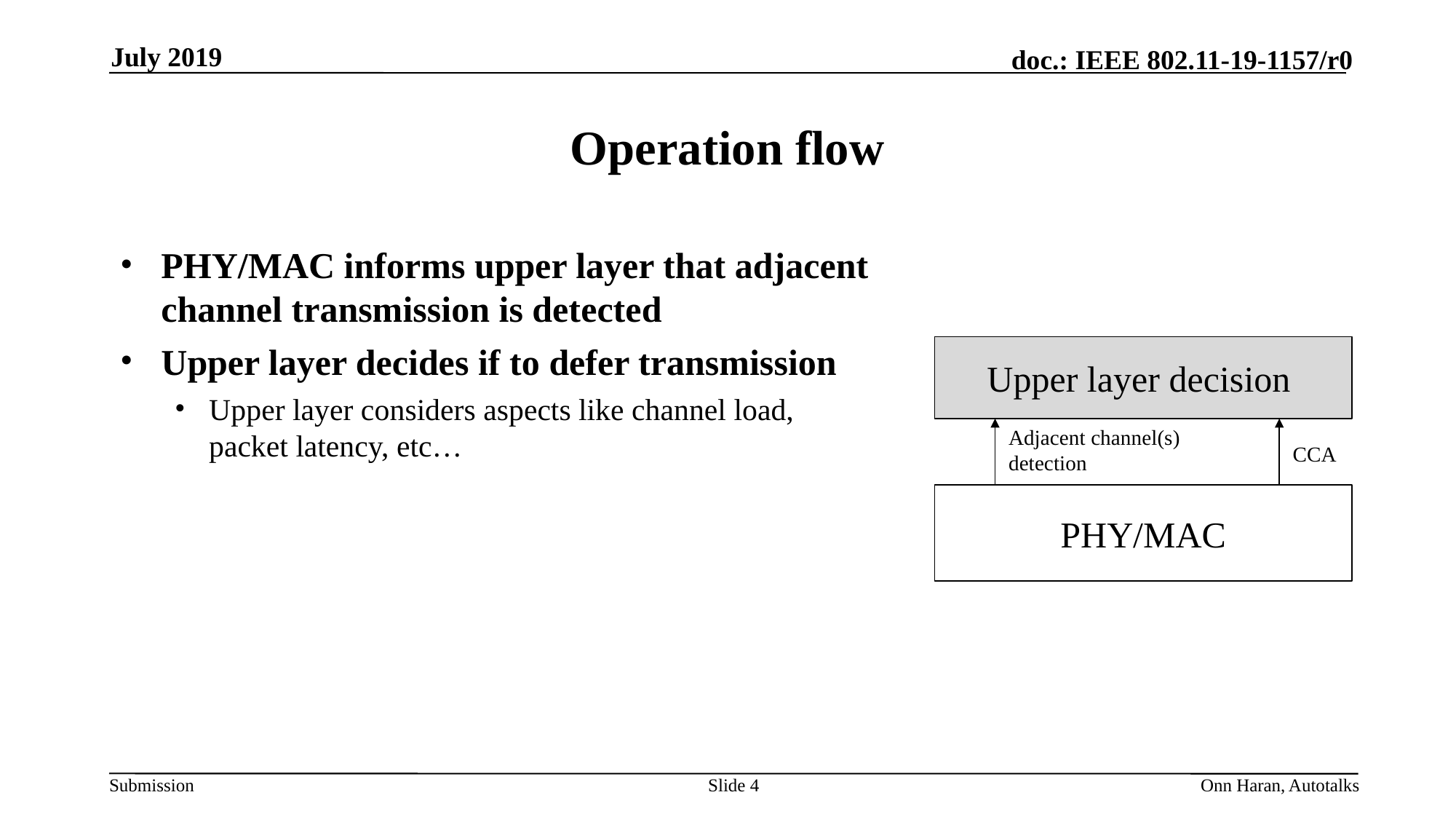

July 2019
# Operation flow
PHY/MAC informs upper layer that adjacent channel transmission is detected
Upper layer decides if to defer transmission
Upper layer considers aspects like channel load, packet latency, etc…

Upper layer decision
Adjacent channel(s) detection
CCA
PHY/MAC
Slide 4
Onn Haran, Autotalks